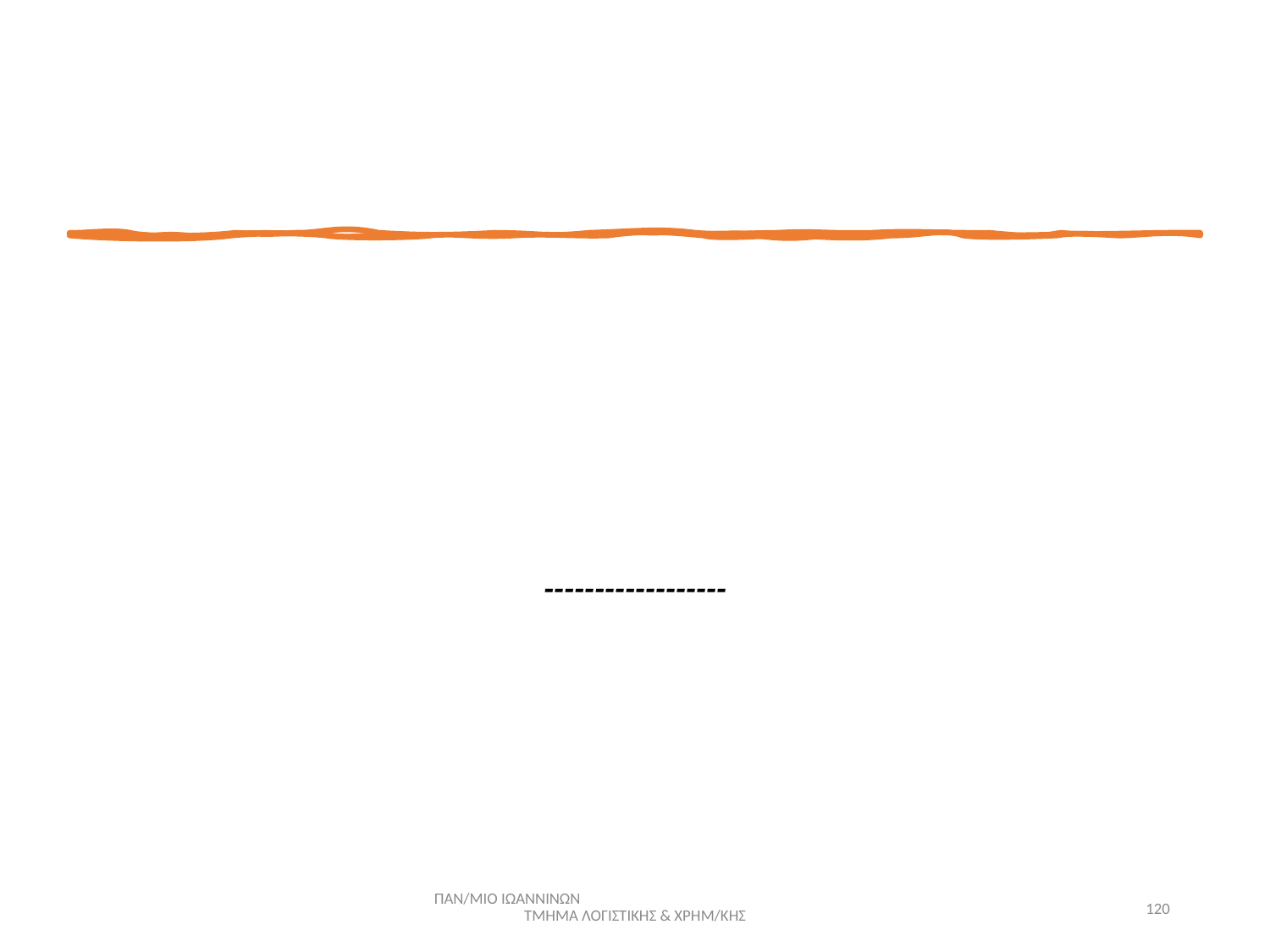

------------------
ΠΑΝ/ΜΙΟ ΙΩΑΝΝΙΝΩΝ                                                                        ΤΜΗΜΑ ΛΟΓΙΣΤΙΚΗΣ & ΧΡΗΜ/ΚΗΣ
120